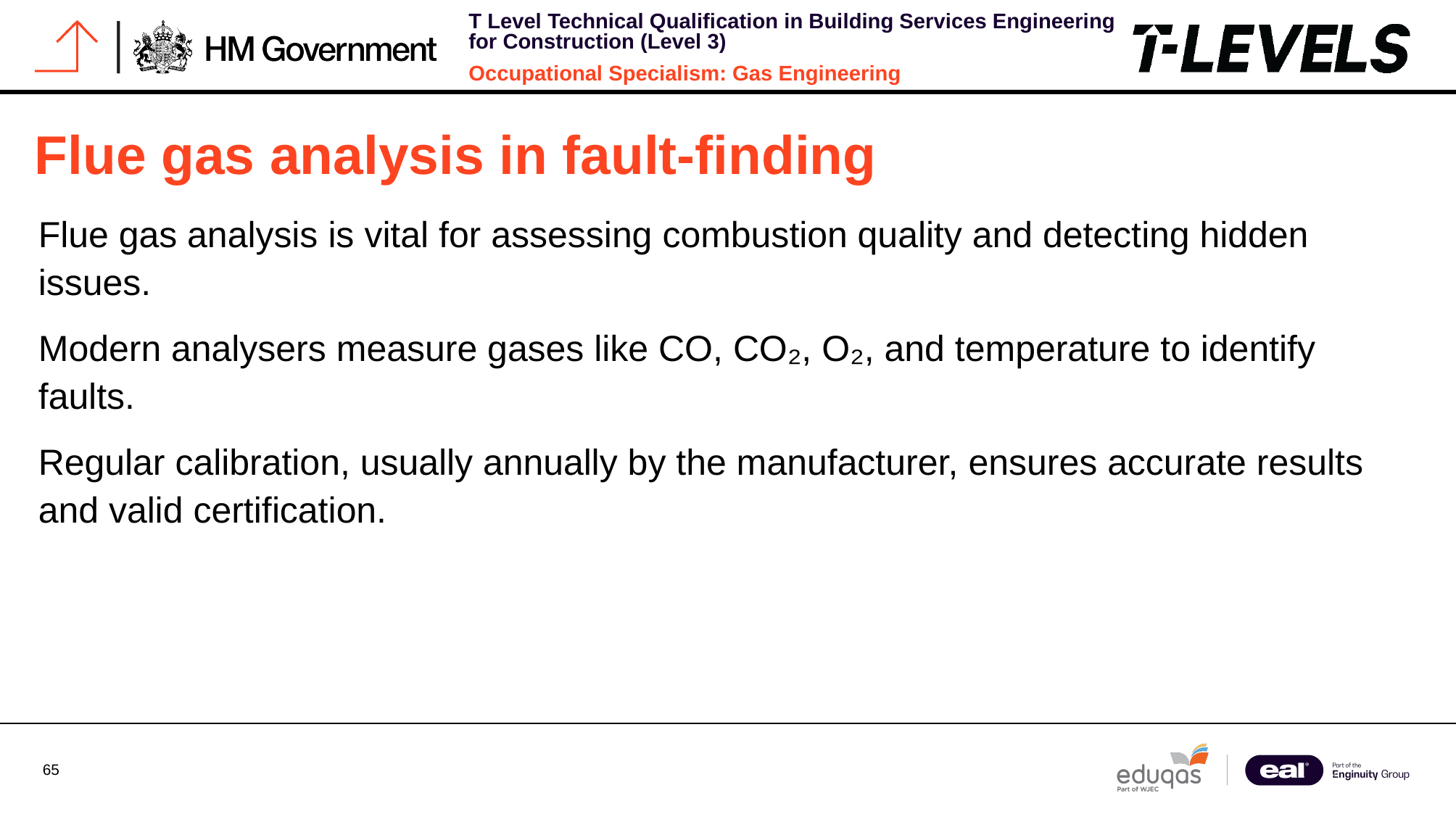

# Flue gas analysis in fault-finding
Flue gas analysis is vital for assessing combustion quality and detecting hidden issues.
Modern analysers measure gases like CO, CO₂, O₂, and temperature to identify faults.
Regular calibration, usually annually by the manufacturer, ensures accurate results and valid certification.